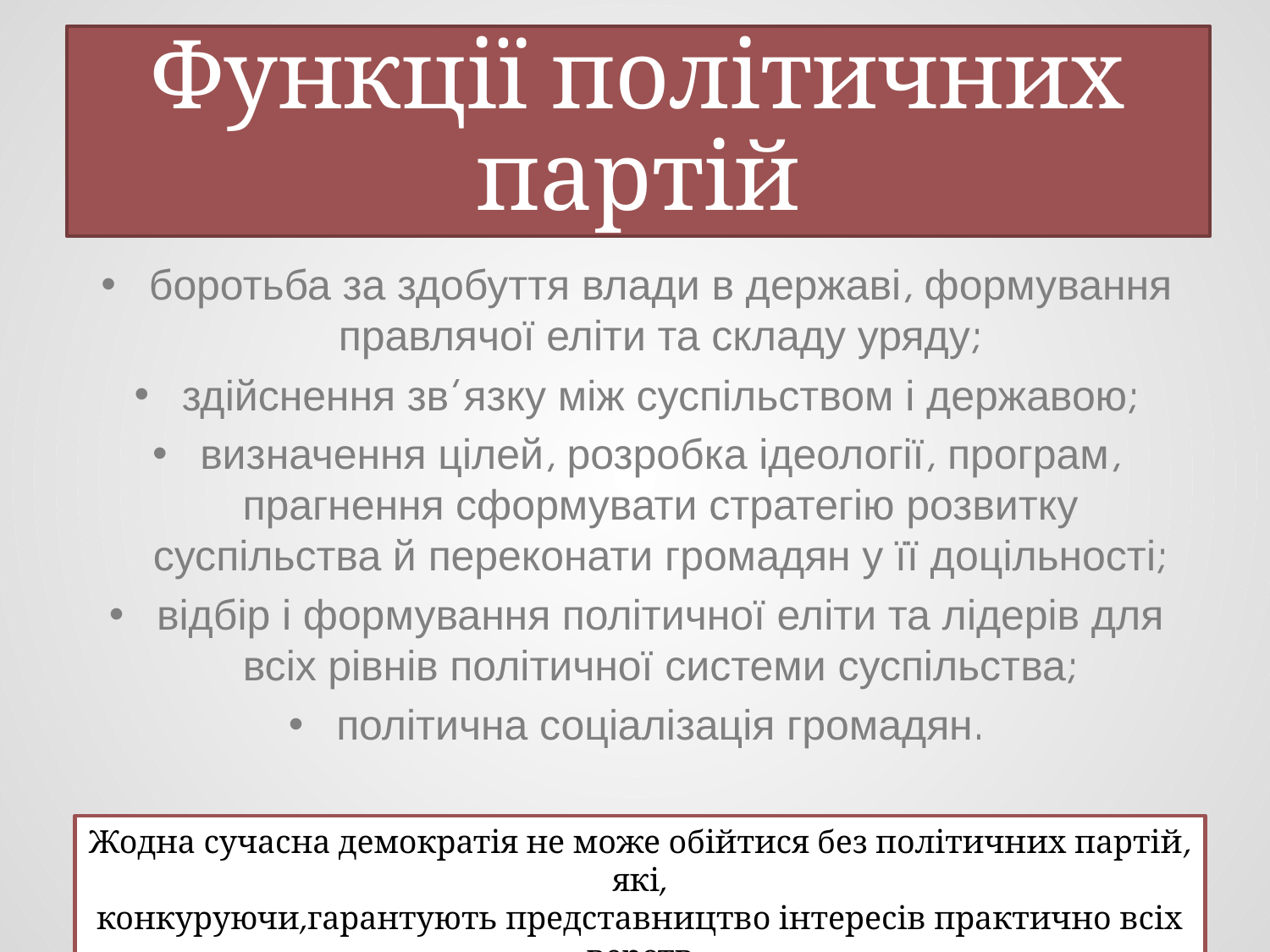

# Функції політичних партій
боротьба за здобуття влади в державі, формування правлячої еліти та складу уряду;
здійснення зв’язку між суспільством і державою;
визначення цілей, розробка ідеології, програм, прагнення сформувати стратегію розвитку суспільства й переконати громадян у її доцільності;
відбір і формування політичної еліти та лідерів для всіх рівнів політичної системи суспільства;
політична соціалізація громадян.
Жодна сучасна демократія не може обійтися без політичних партій, які,
конкуруючи,гарантують представництво інтересів практично всіх верств
суспільства у політичному процесі.